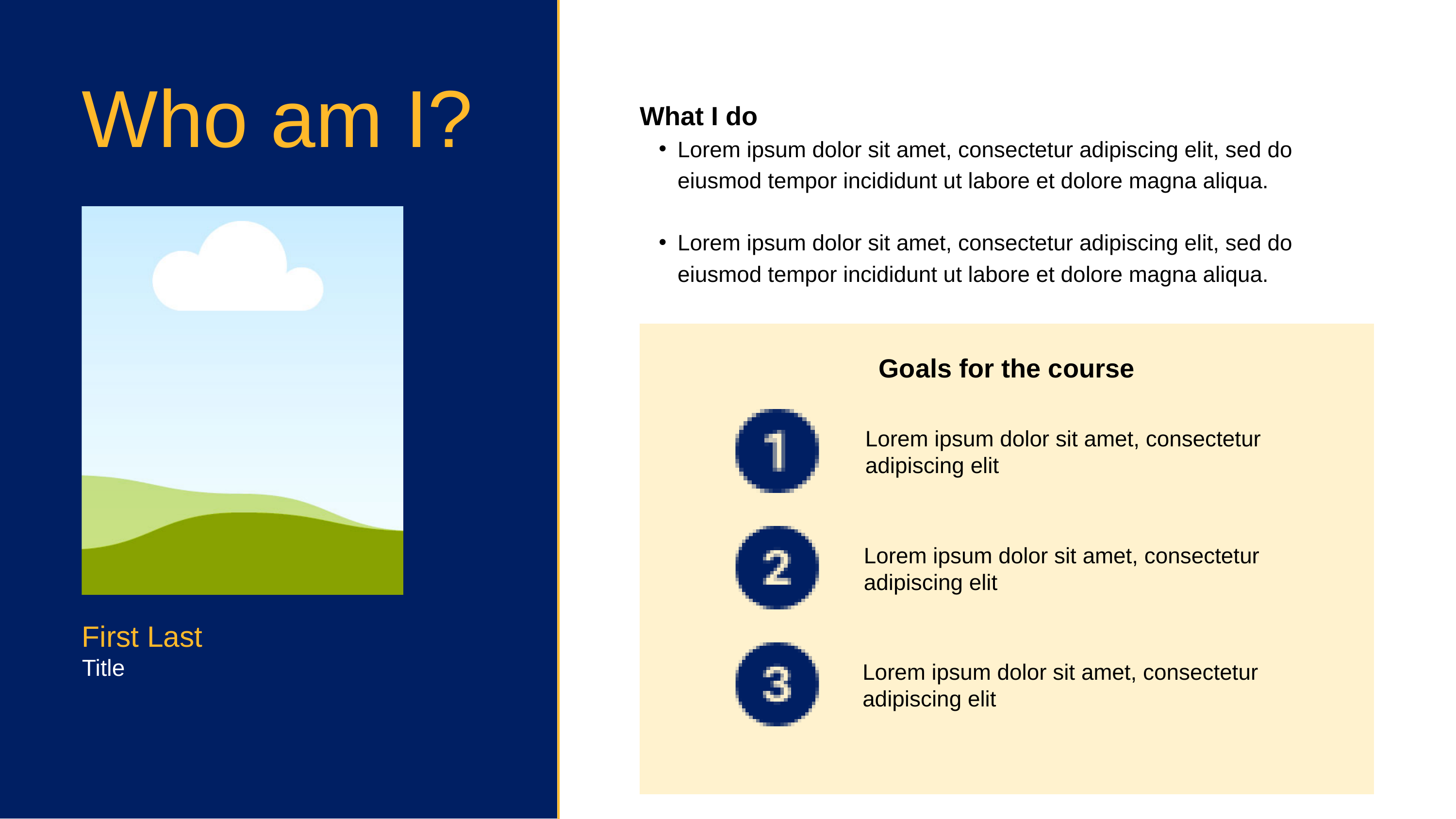

Who am I?
What I do
Lorem ipsum dolor sit amet, consectetur adipiscing elit, sed do eiusmod tempor incididunt ut labore et dolore magna aliqua.

Lorem ipsum dolor sit amet, consectetur adipiscing elit, sed do eiusmod tempor incididunt ut labore et dolore magna aliqua.

Goals for the course

Lorem ipsum dolor sit amet, consectetur adipiscing elit

Lorem ipsum dolor sit amet, consectetur adipiscing elit
First Last
Title

Lorem ipsum dolor sit amet, consectetur adipiscing elit